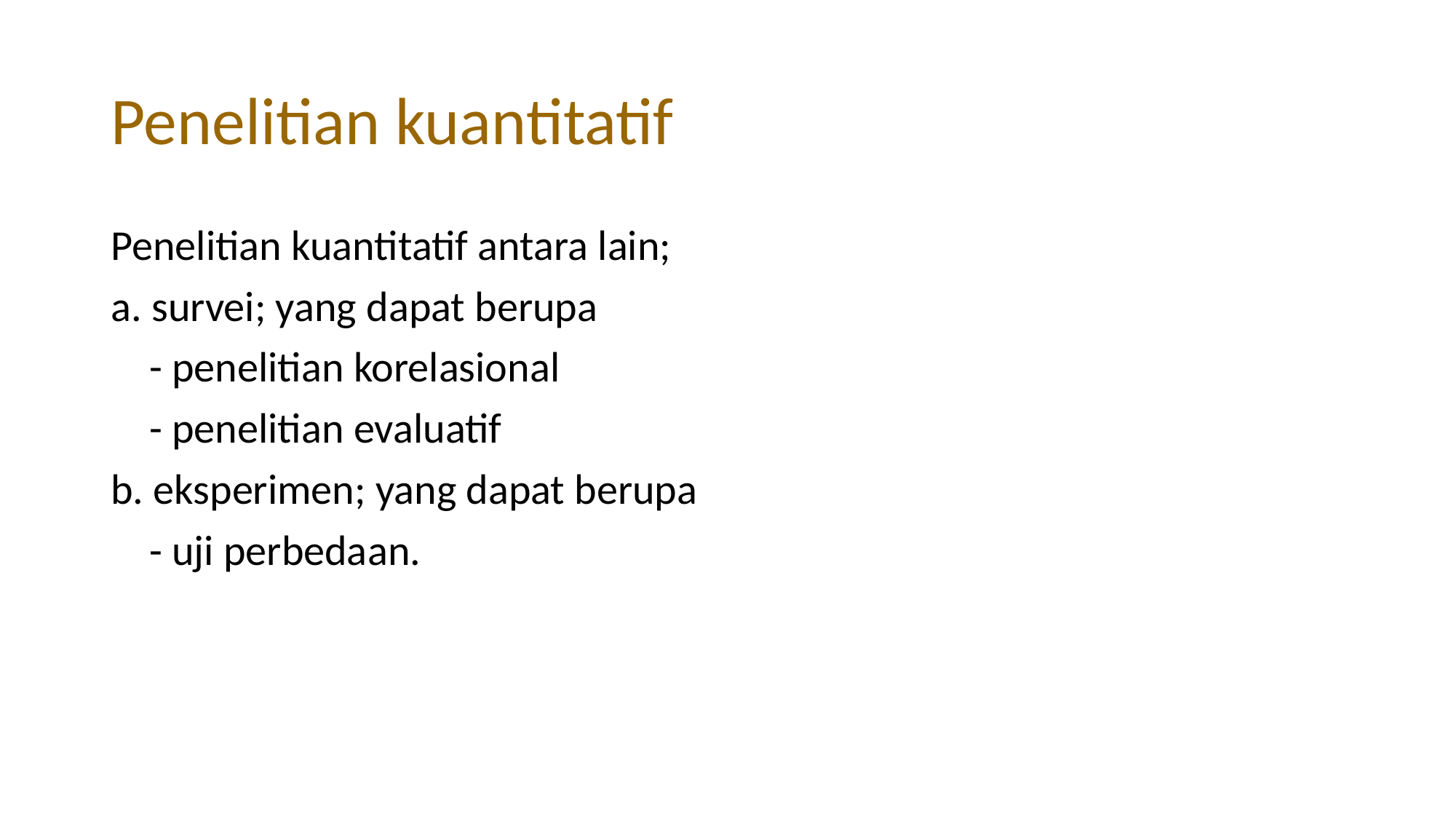

# Penelitian kuantitatif
Penelitian kuantitatif antara lain;
a. survei; yang dapat berupa
    - penelitian korelasional
    - penelitian evaluatif
b. eksperimen; yang dapat berupa
    - uji perbedaan.